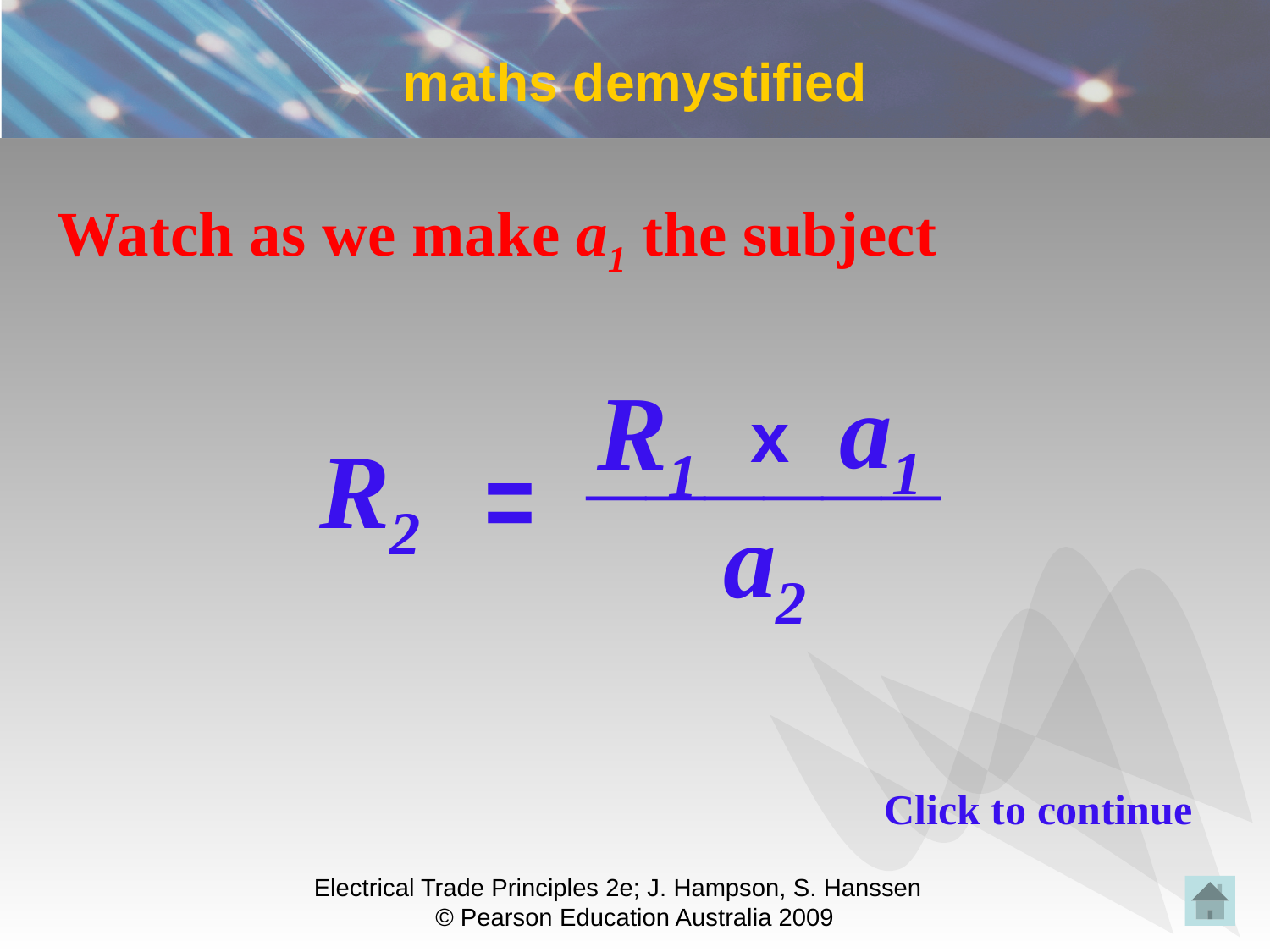

# maths demystified
Watch as we make a1 the subject
a1
R1
______
x
R2
=
a2
Click to continue